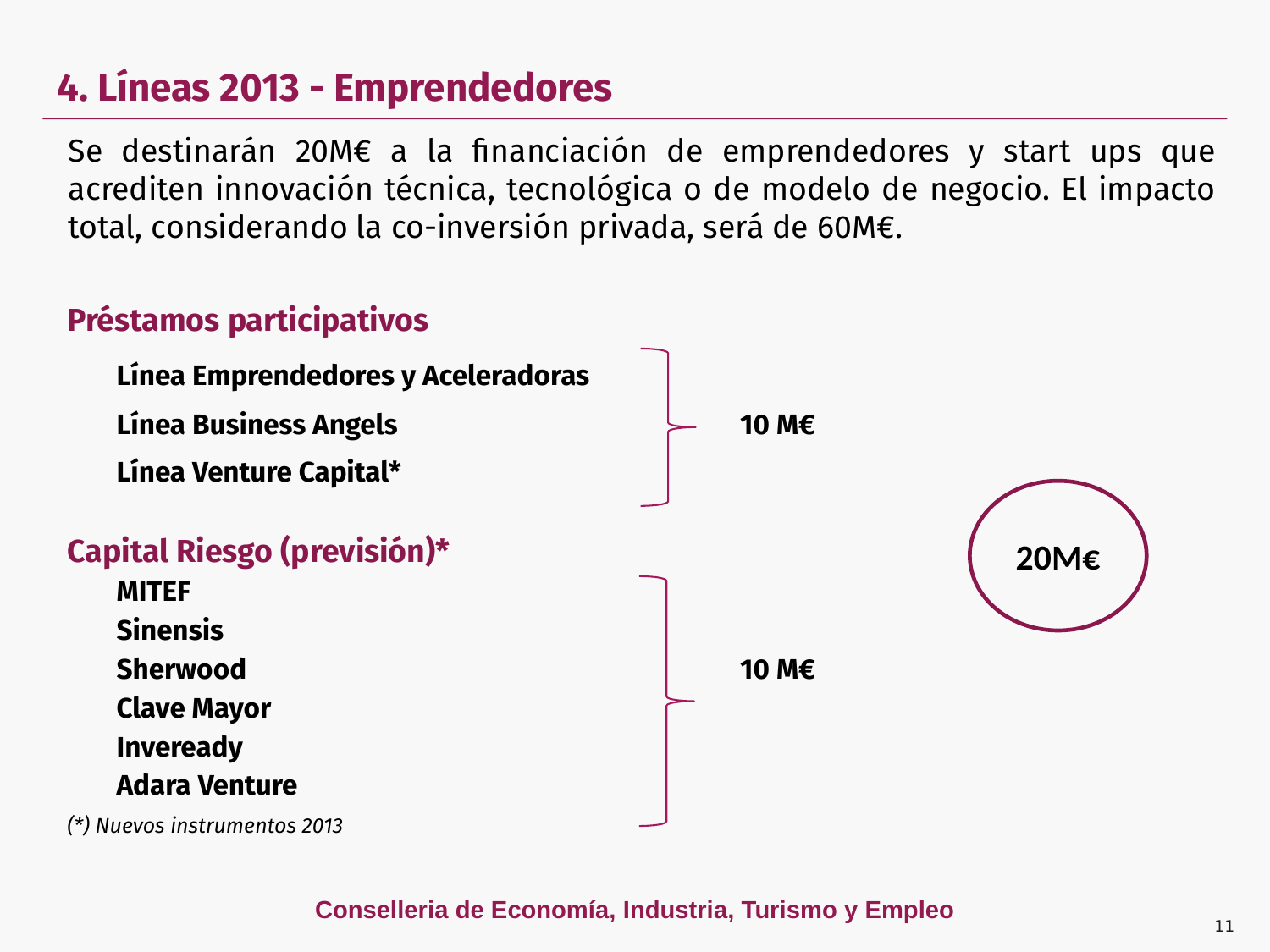

4. Líneas 2013 - Emprendedores

Se destinarán 20M€ a la financiación de emprendedores y start ups que acrediten innovación técnica, tecnológica o de modelo de negocio. El impacto total, considerando la co-inversión privada, será de 60M€.

Préstamos participativos
	Línea Emprendedores y Aceleradoras
	Línea Business Angels 	10 M€
	Línea Venture Capital*

Capital Riesgo (previsión)*
	MITEF
	Sinensis
	Sherwood	10 M€
	Clave Mayor
	Inveready
	Adara Venture
(*) Nuevos instrumentos 2013

20M€

11